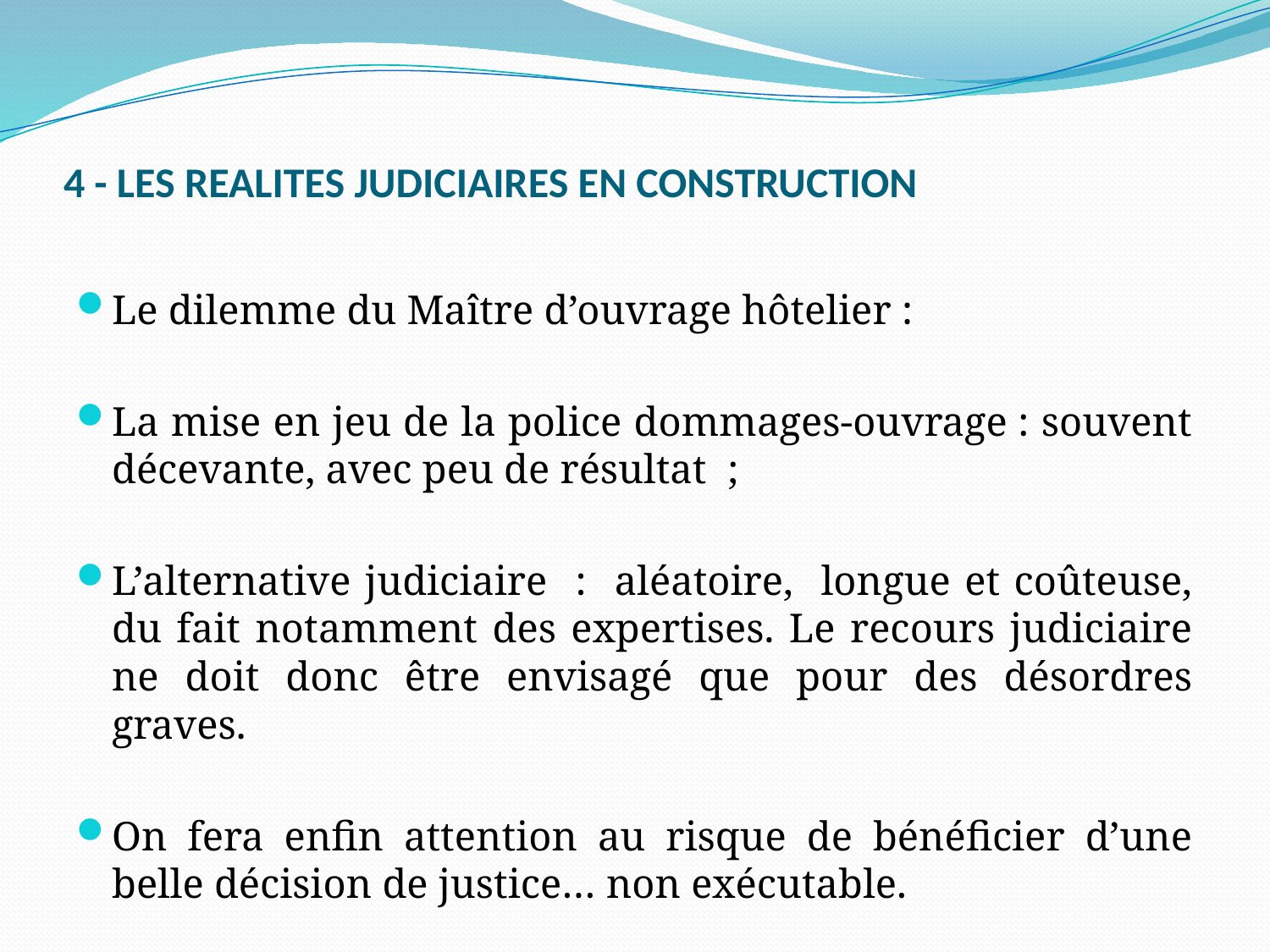

# 4 - LES REALITES JUDICIAIRES EN CONSTRUCTION

Le dilemme du Maître d’ouvrage hôtelier :

La mise en jeu de la police dommages-ouvrage : souvent décevante, avec peu de résultat  ;

L’alternative judiciaire  :  aléatoire,  longue et coûteuse, du fait notamment des expertises. Le recours judiciaire ne doit donc être envisagé que pour des désordres graves.

On fera enfin attention au risque de bénéficier d’une belle décision de justice… non exécutable.